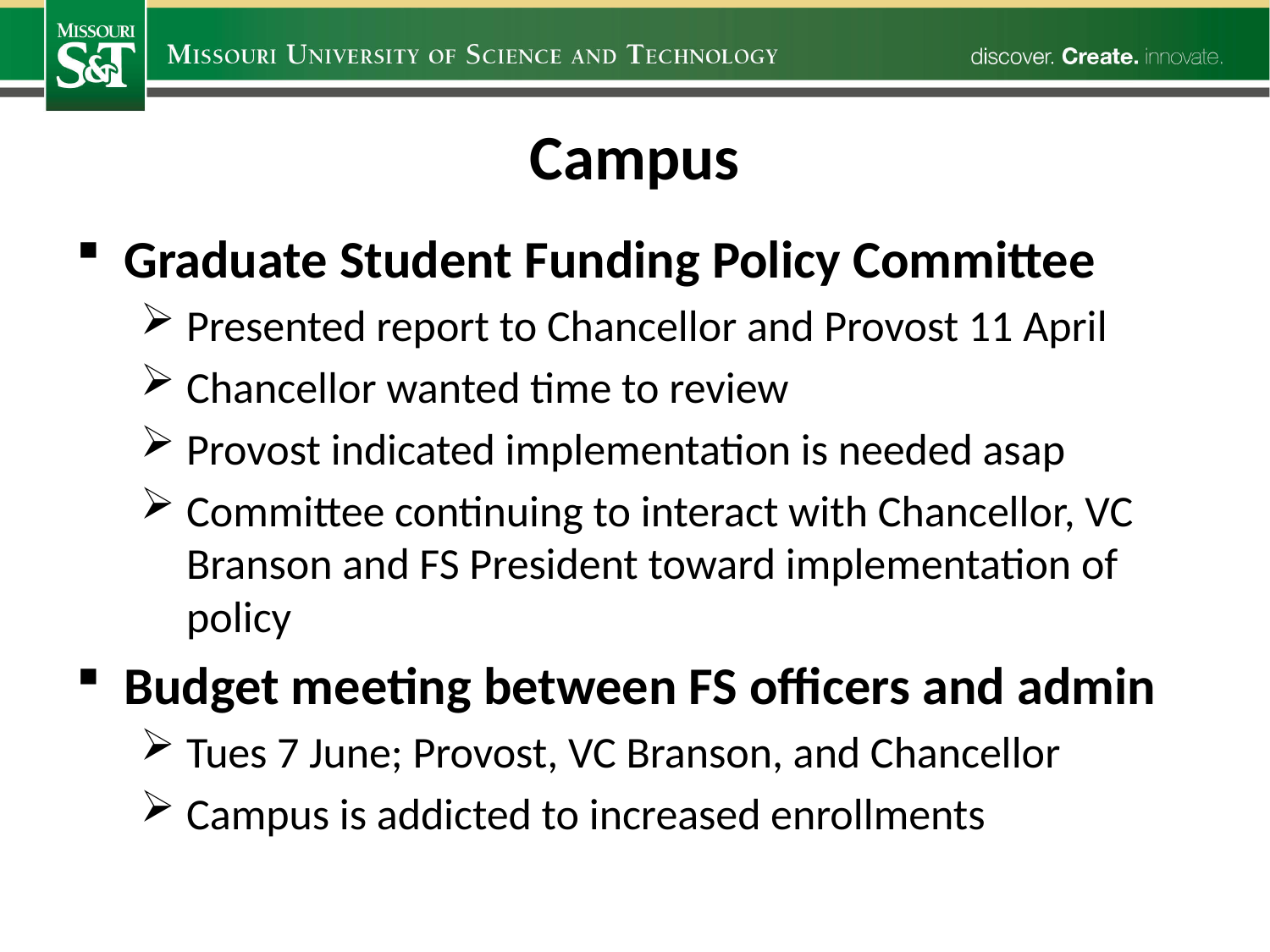

# Campus
Graduate Student Funding Policy Committee
Presented report to Chancellor and Provost 11 April
Chancellor wanted time to review
Provost indicated implementation is needed asap
Committee continuing to interact with Chancellor, VC Branson and FS President toward implementation of policy
Budget meeting between FS officers and admin
Tues 7 June; Provost, VC Branson, and Chancellor
Campus is addicted to increased enrollments